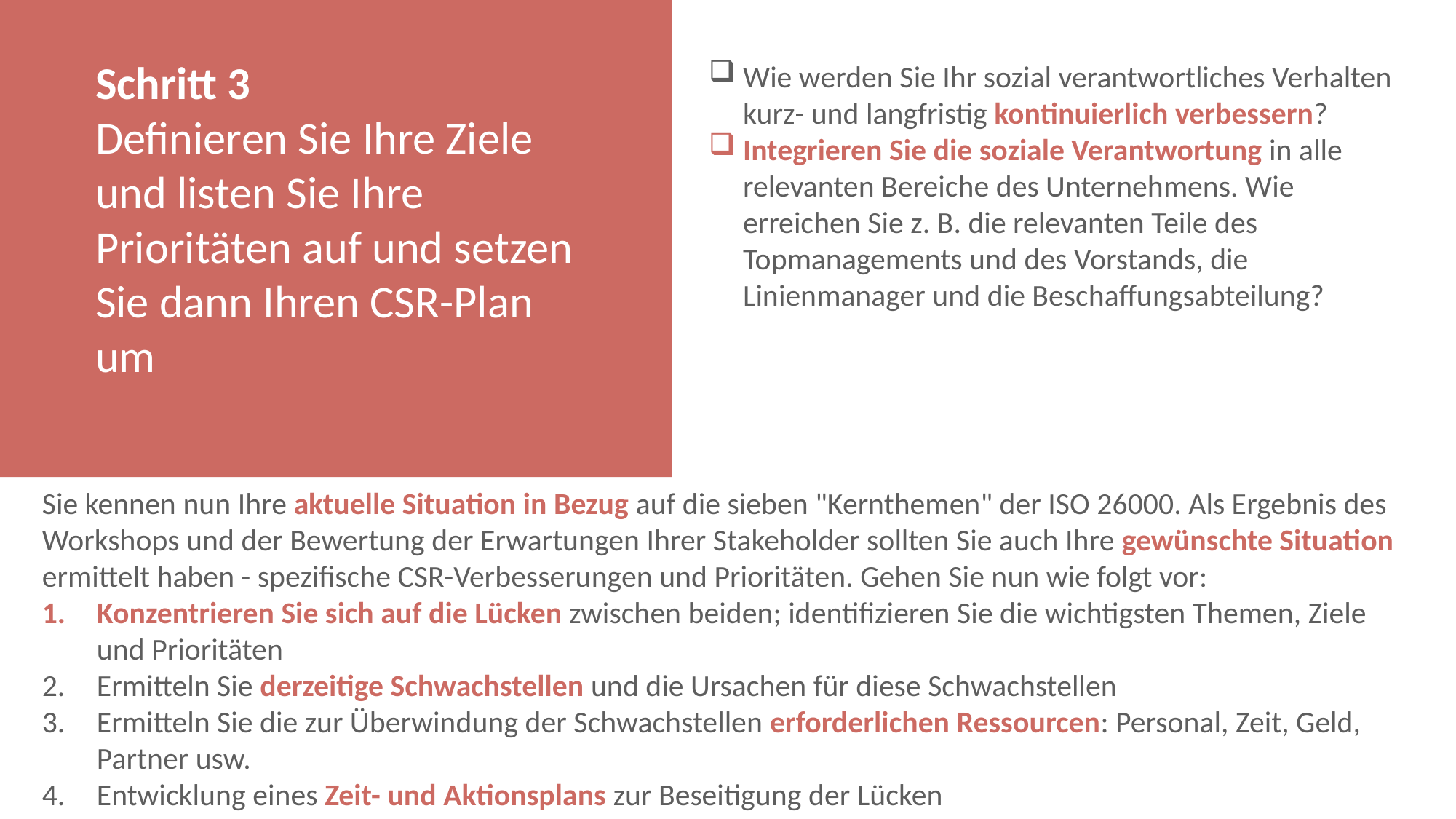

Schritt 3
Definieren Sie Ihre Ziele und listen Sie Ihre Prioritäten auf und setzen Sie dann Ihren CSR-Plan um
Wie werden Sie Ihr sozial verantwortliches Verhalten kurz- und langfristig kontinuierlich verbessern?
Integrieren Sie die soziale Verantwortung in alle relevanten Bereiche des Unternehmens. Wie erreichen Sie z. B. die relevanten Teile des Topmanagements und des Vorstands, die Linienmanager und die Beschaffungsabteilung?

Sie kennen nun Ihre aktuelle Situation in Bezug auf die sieben "Kernthemen" der ISO 26000. Als Ergebnis des Workshops und der Bewertung der Erwartungen Ihrer Stakeholder sollten Sie auch Ihre gewünschte Situation ermittelt haben - spezifische CSR-Verbesserungen und Prioritäten. Gehen Sie nun wie folgt vor:
Konzentrieren Sie sich auf die Lücken zwischen beiden; identifizieren Sie die wichtigsten Themen, Ziele und Prioritäten
Ermitteln Sie derzeitige Schwachstellen und die Ursachen für diese Schwachstellen
Ermitteln Sie die zur Überwindung der Schwachstellen erforderlichen Ressourcen: Personal, Zeit, Geld, Partner usw.
Entwicklung eines Zeit- und Aktionsplans zur Beseitigung der Lücken